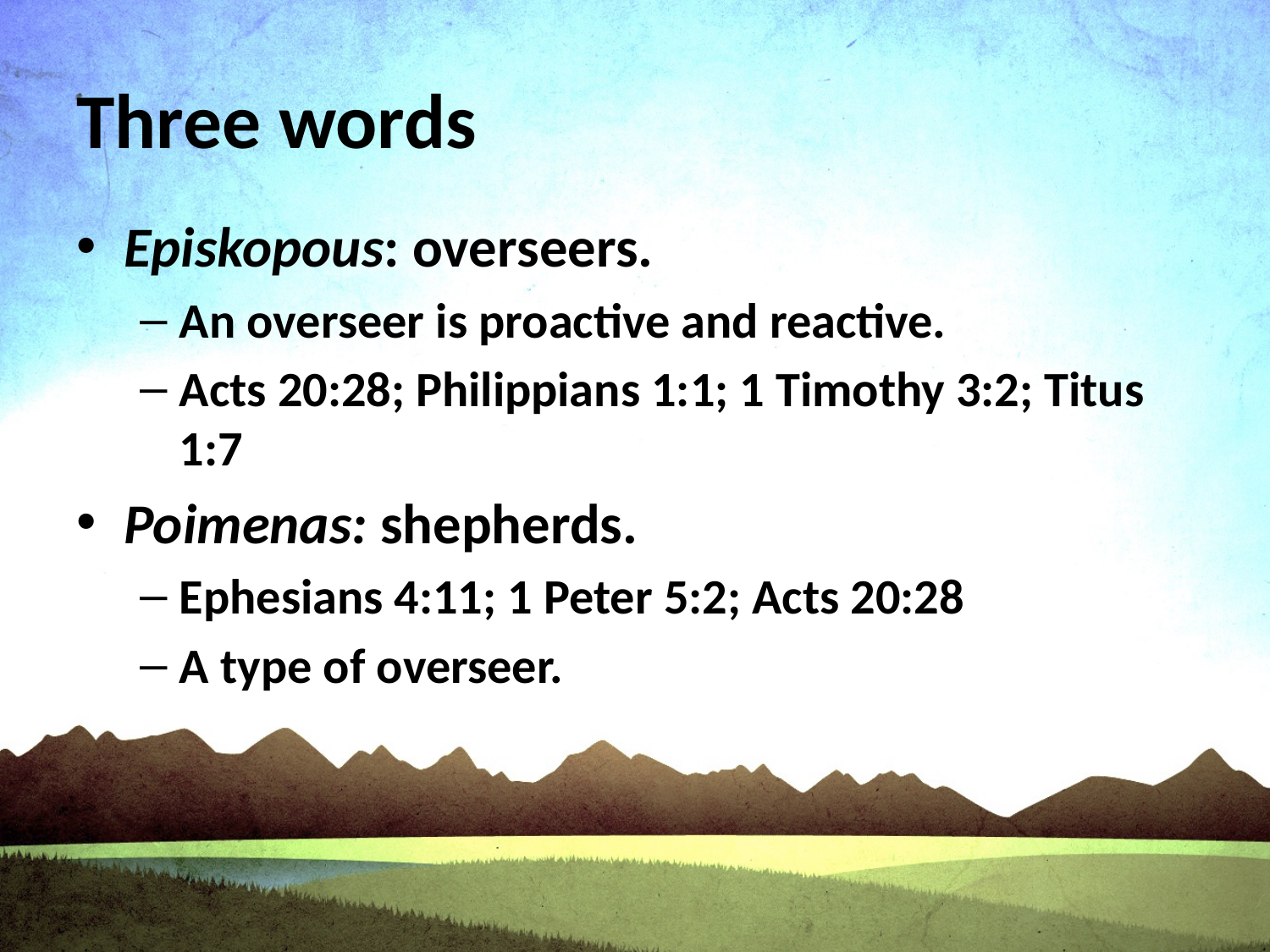

# Three words
Episkopous: overseers.
An overseer is proactive and reactive.
Acts 20:28; Philippians 1:1; 1 Timothy 3:2; Titus 1:7
Poimenas: shepherds.
Ephesians 4:11; 1 Peter 5:2; Acts 20:28
A type of overseer.